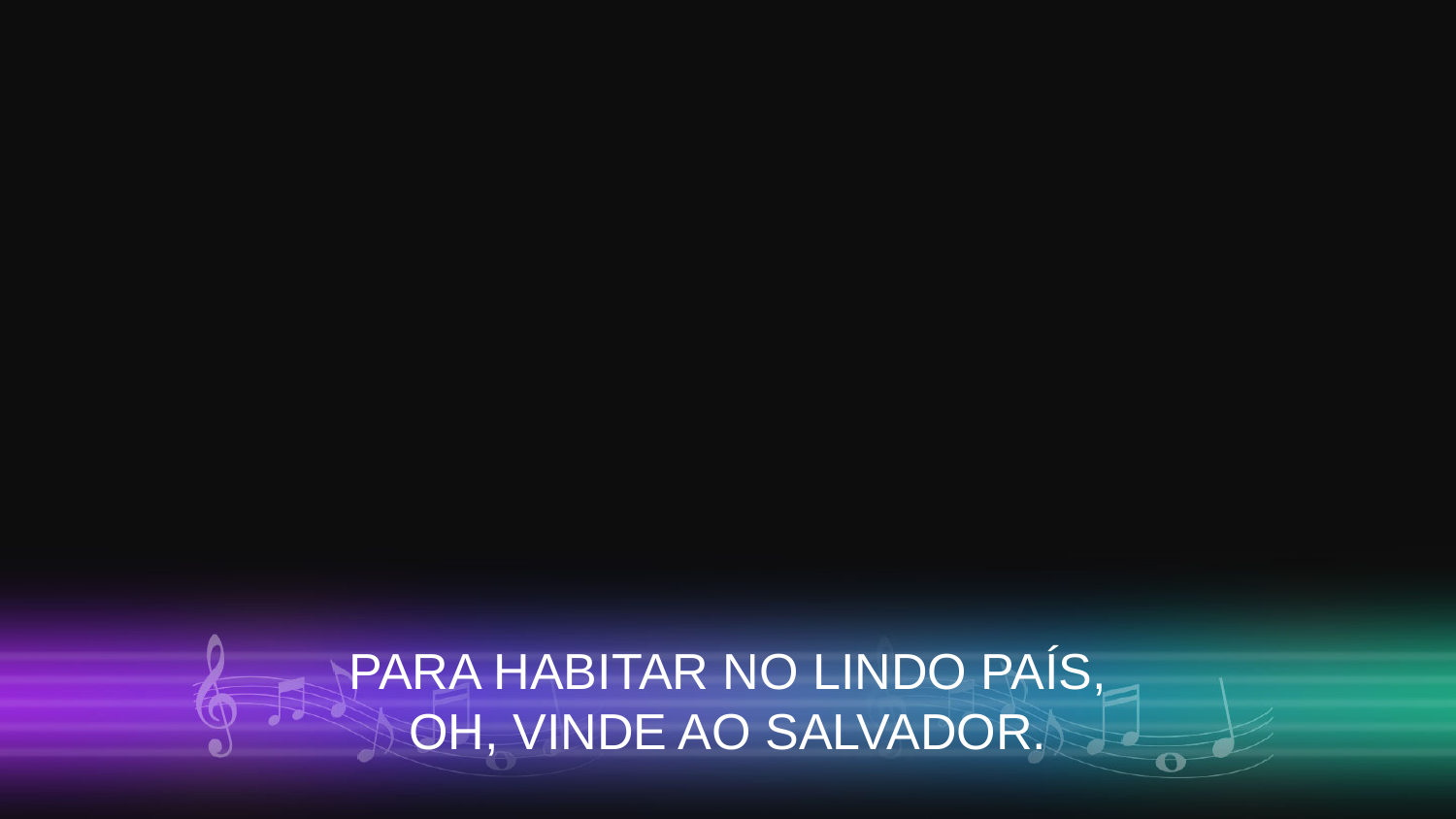

PARA HABITAR NO LINDO PAÍS,
OH, VINDE AO SALVADOR.